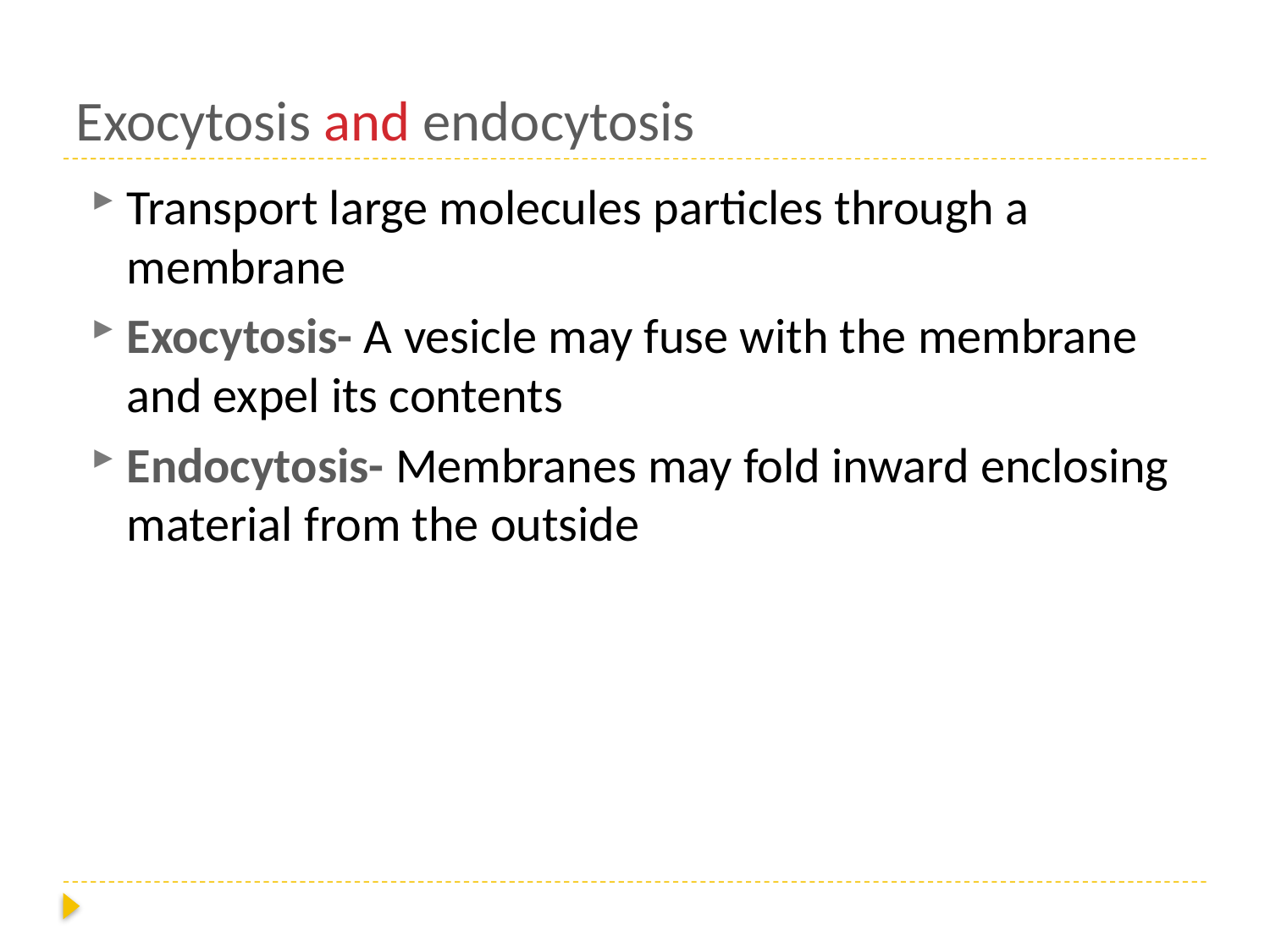

# Exocytosis and endocytosis
Transport large molecules particles through a membrane
Exocytosis- A vesicle may fuse with the membrane and expel its contents
Endocytosis- Membranes may fold inward enclosing material from the outside